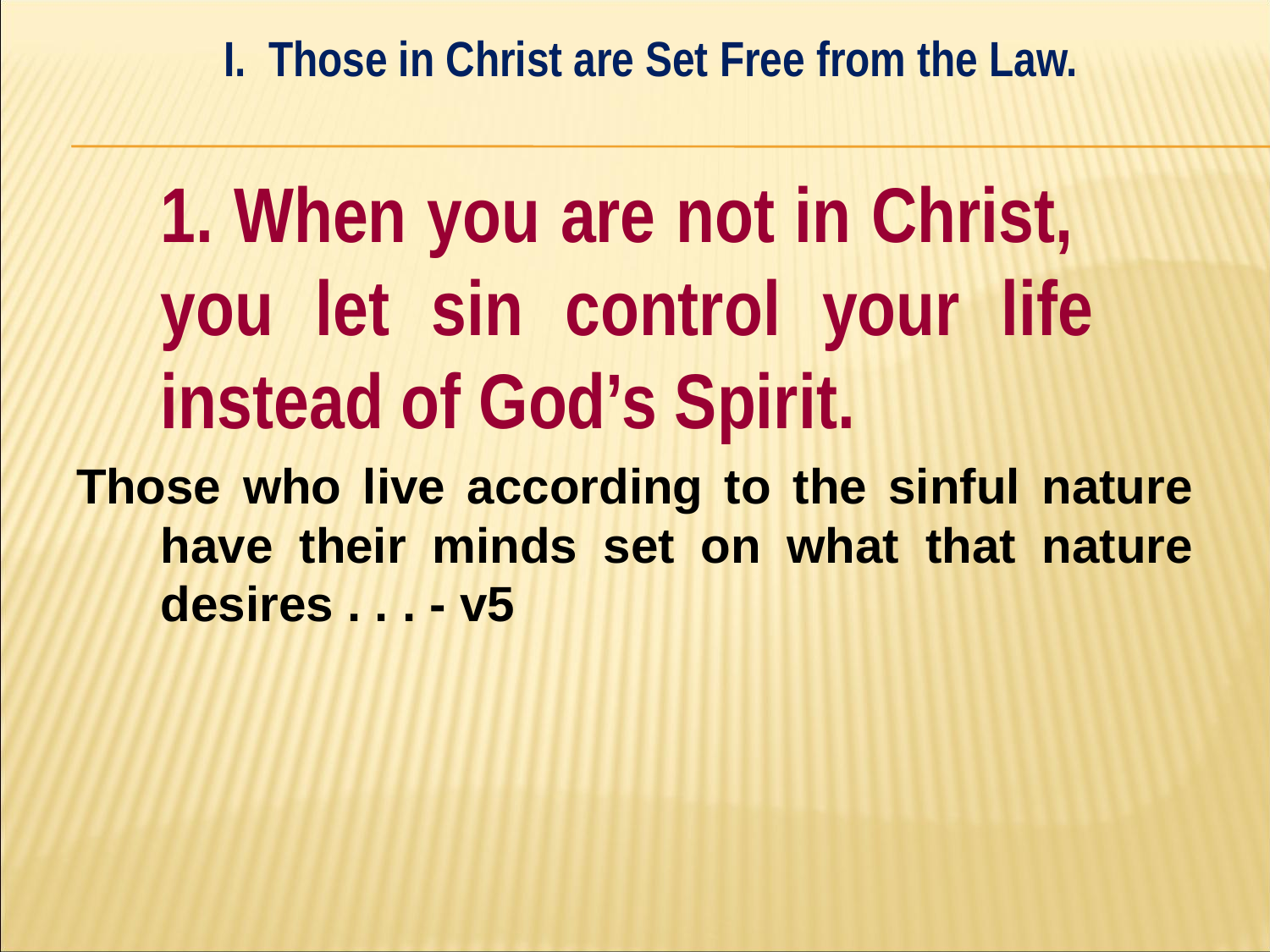

I.  Those in Christ are Set Free from the Law.
#
	1. When you are not in Christ, 	you let sin control your life 	instead of God’s Spirit.
Those who live according to the sinful nature have their minds set on what that nature desires . . . - v5